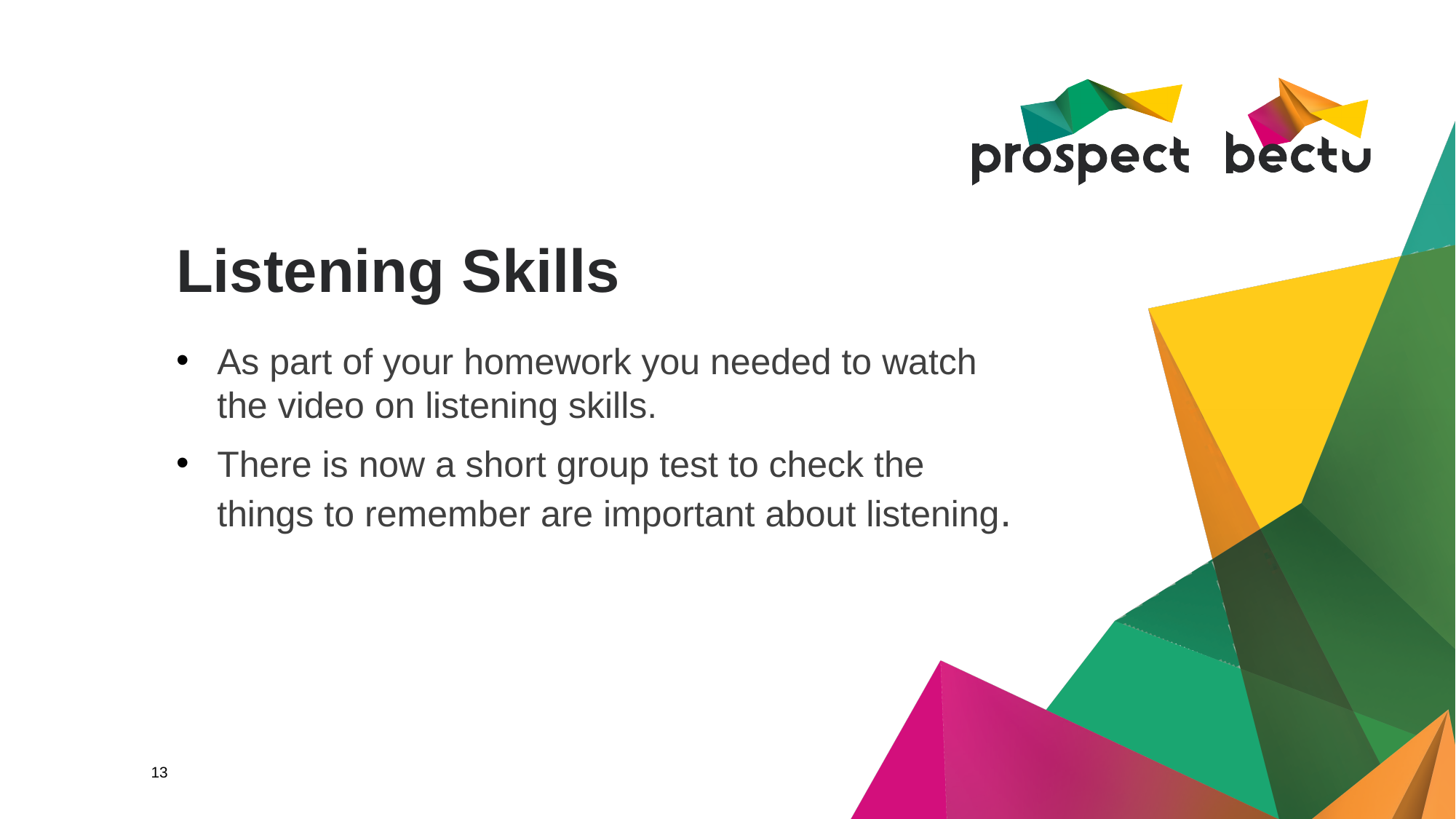

# Listening Skills
As part of your homework you needed to watch the video on listening skills.
There is now a short group test to check the things to remember are important about listening.